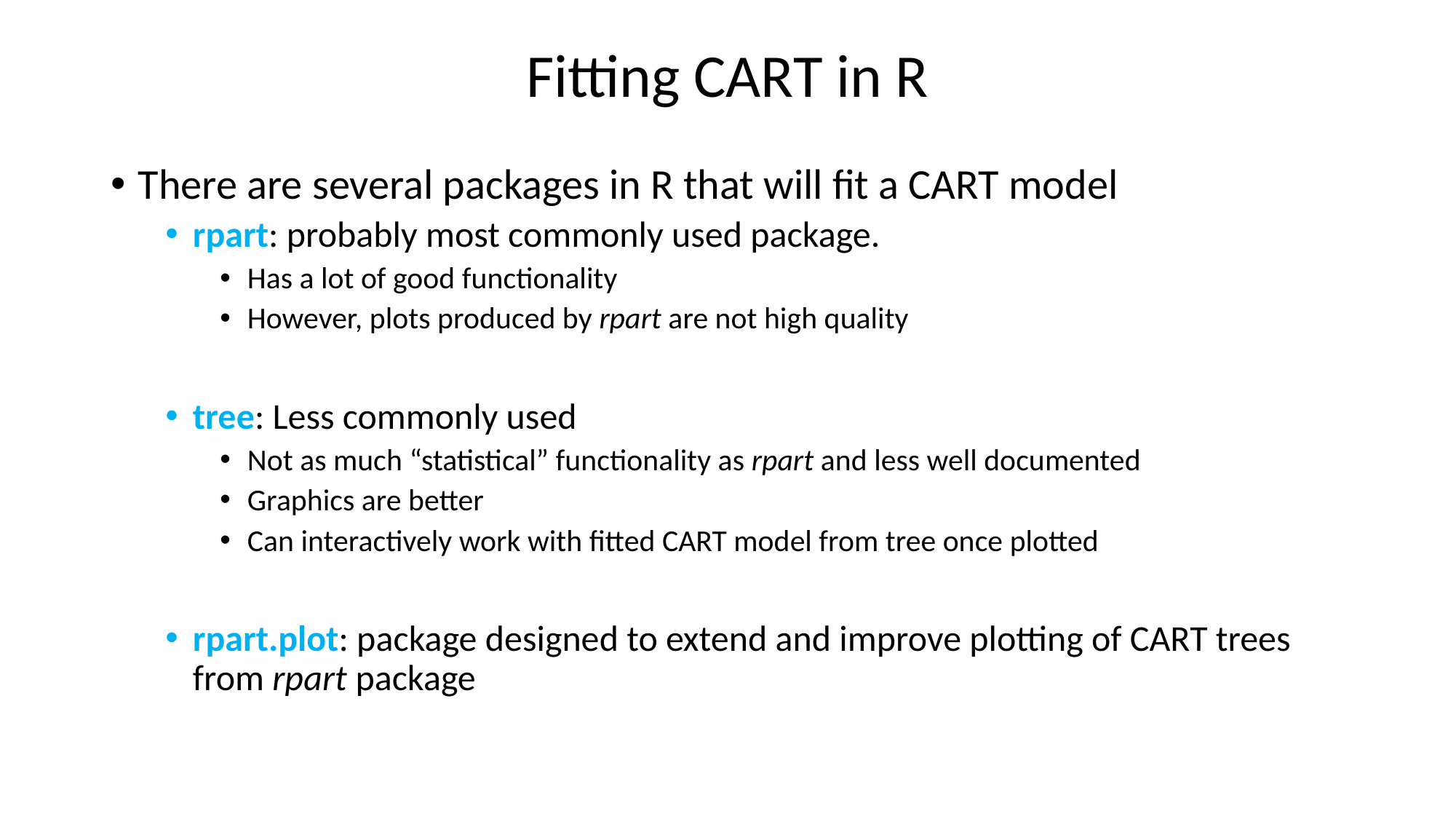

# Fitting CART in R
There are several packages in R that will fit a CART model
rpart: probably most commonly used package.
Has a lot of good functionality
However, plots produced by rpart are not high quality

tree: Less commonly used
Not as much “statistical” functionality as rpart and less well documented
Graphics are better
Can interactively work with fitted CART model from tree once plotted

rpart.plot: package designed to extend and improve plotting of CART trees from rpart package